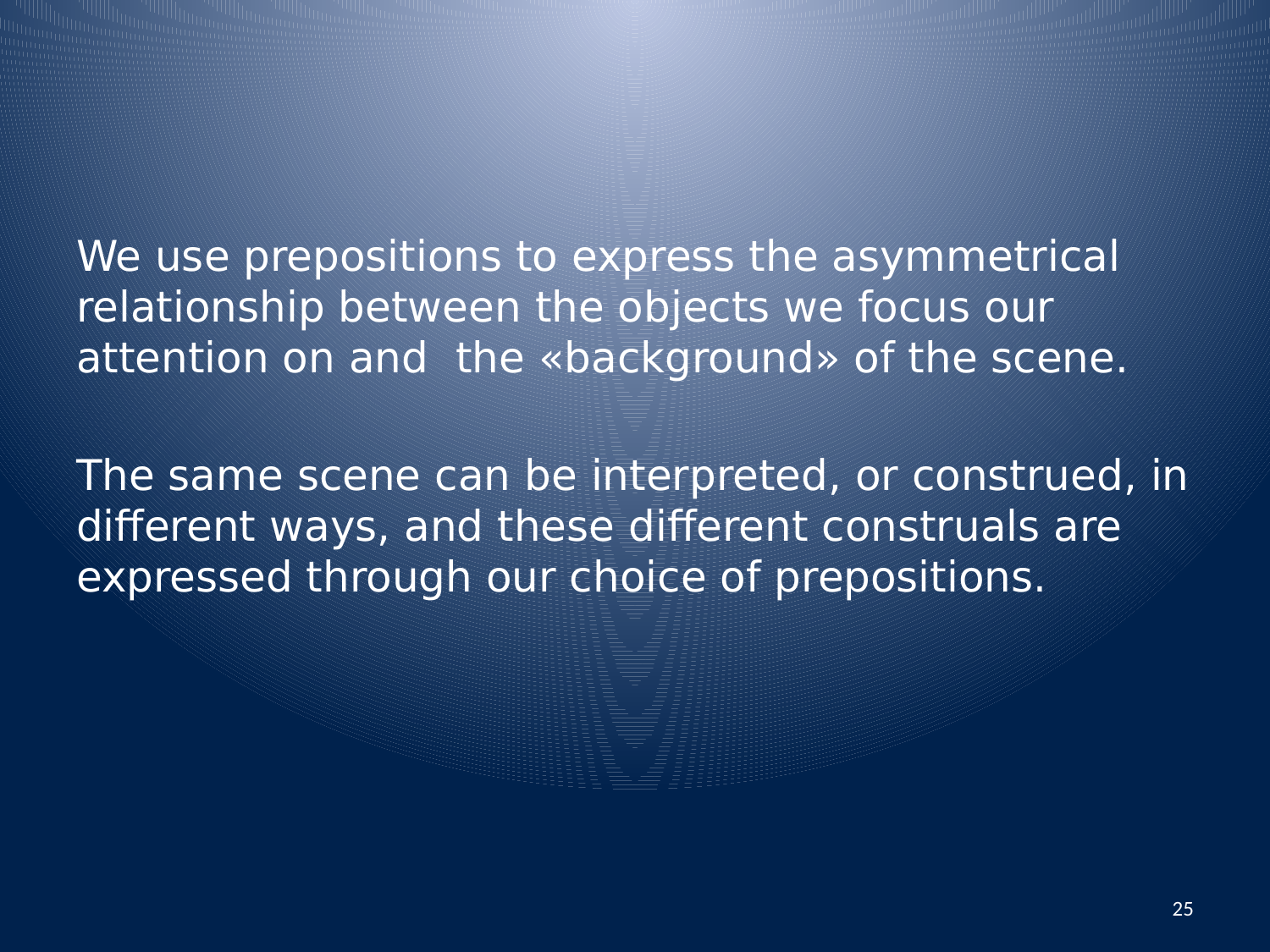

#
We use prepositions to express the asymmetrical relationship between the objects we focus our attention on and  the «background» of the scene.

The same scene can be interpreted, or construed, in different ways, and these different construals are expressed through our choice of prepositions.
25